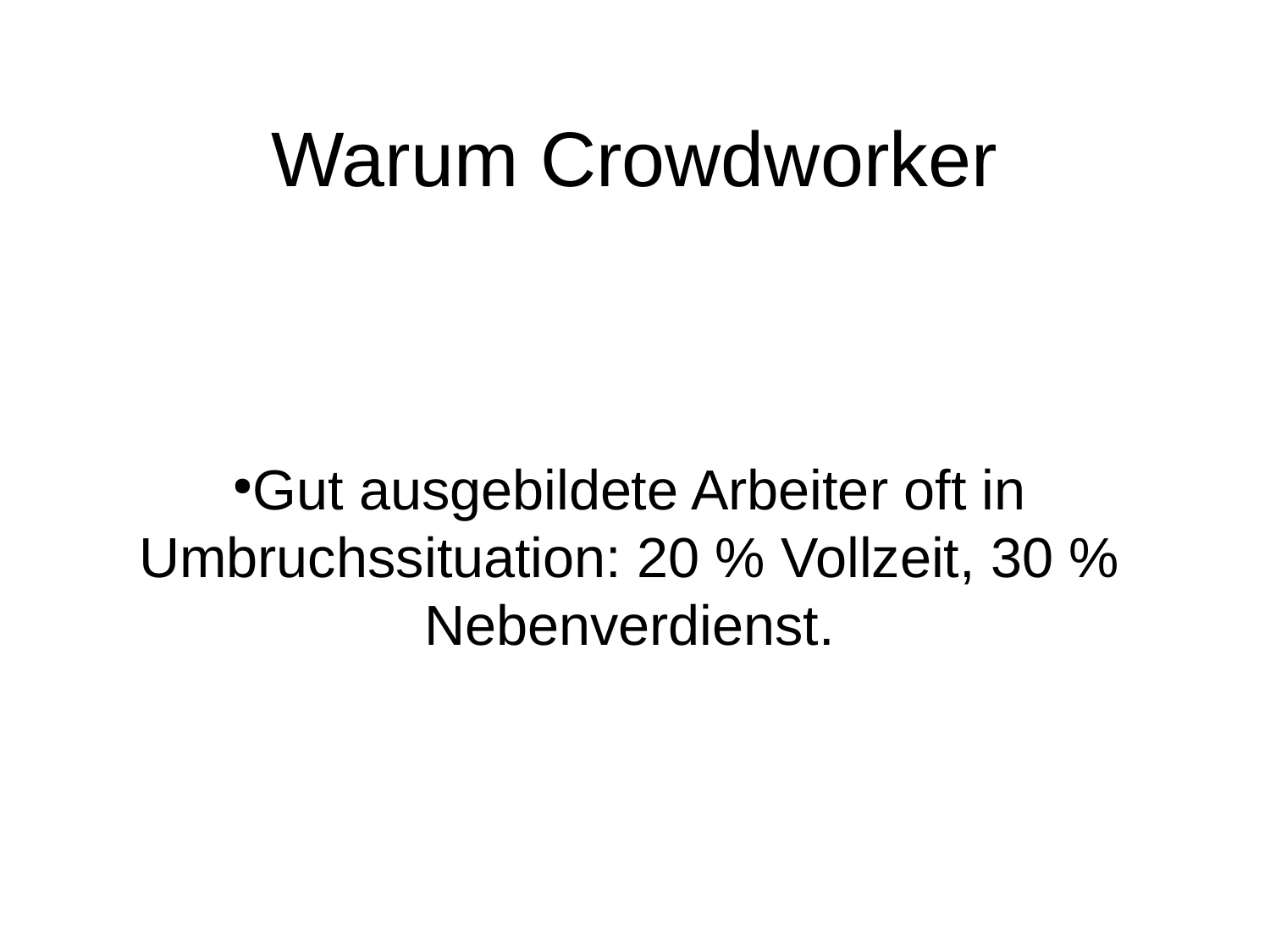

# Warum Crowdworker
Gut ausgebildete Arbeiter oft in Umbruchssituation: 20 % Vollzeit, 30 % Nebenverdienst.